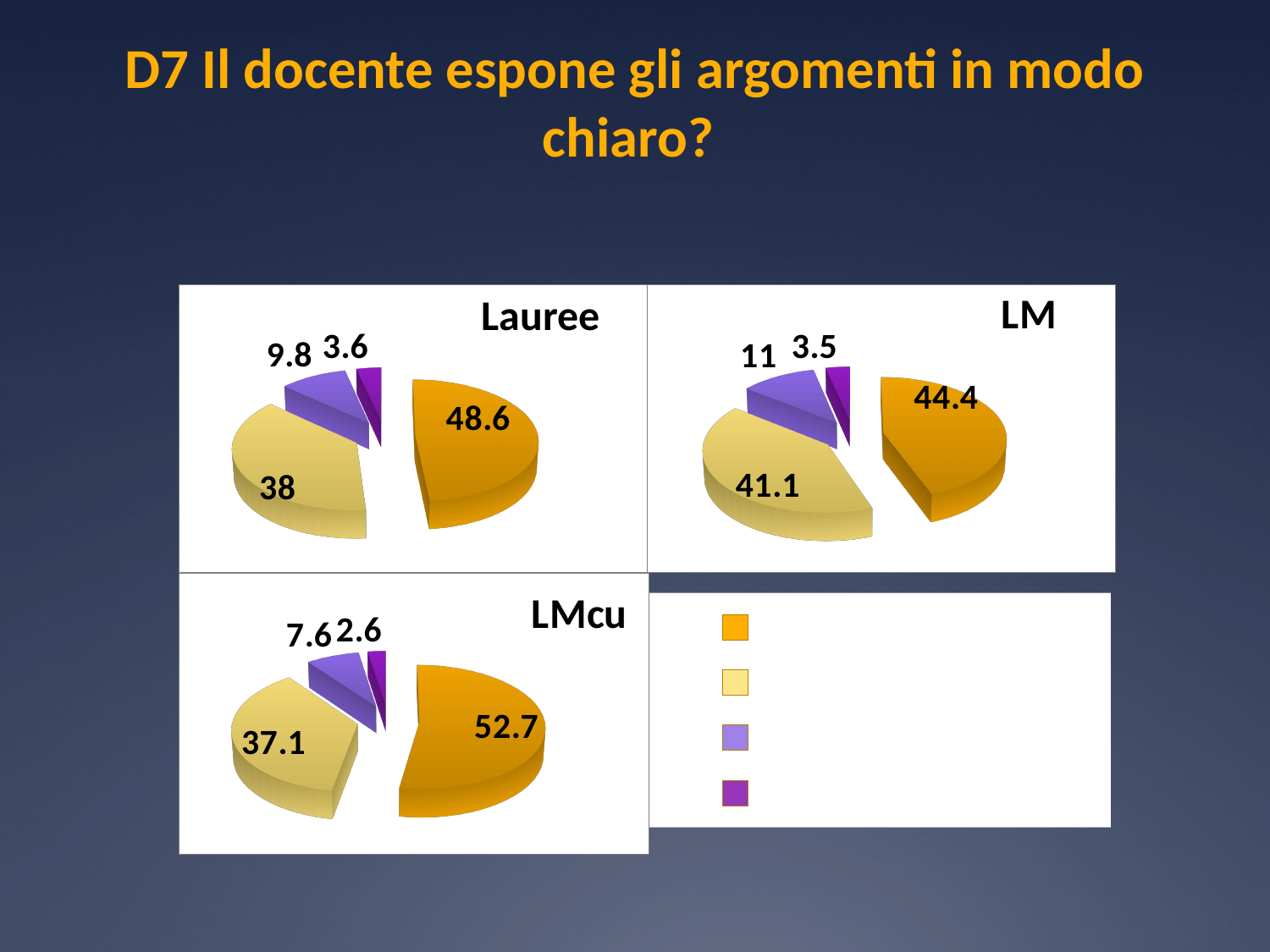

# D7 Il docente espone gli argomenti in modo chiaro?

[unsupported chart]

[unsupported chart]

[unsupported chart]

[unsupported chart]